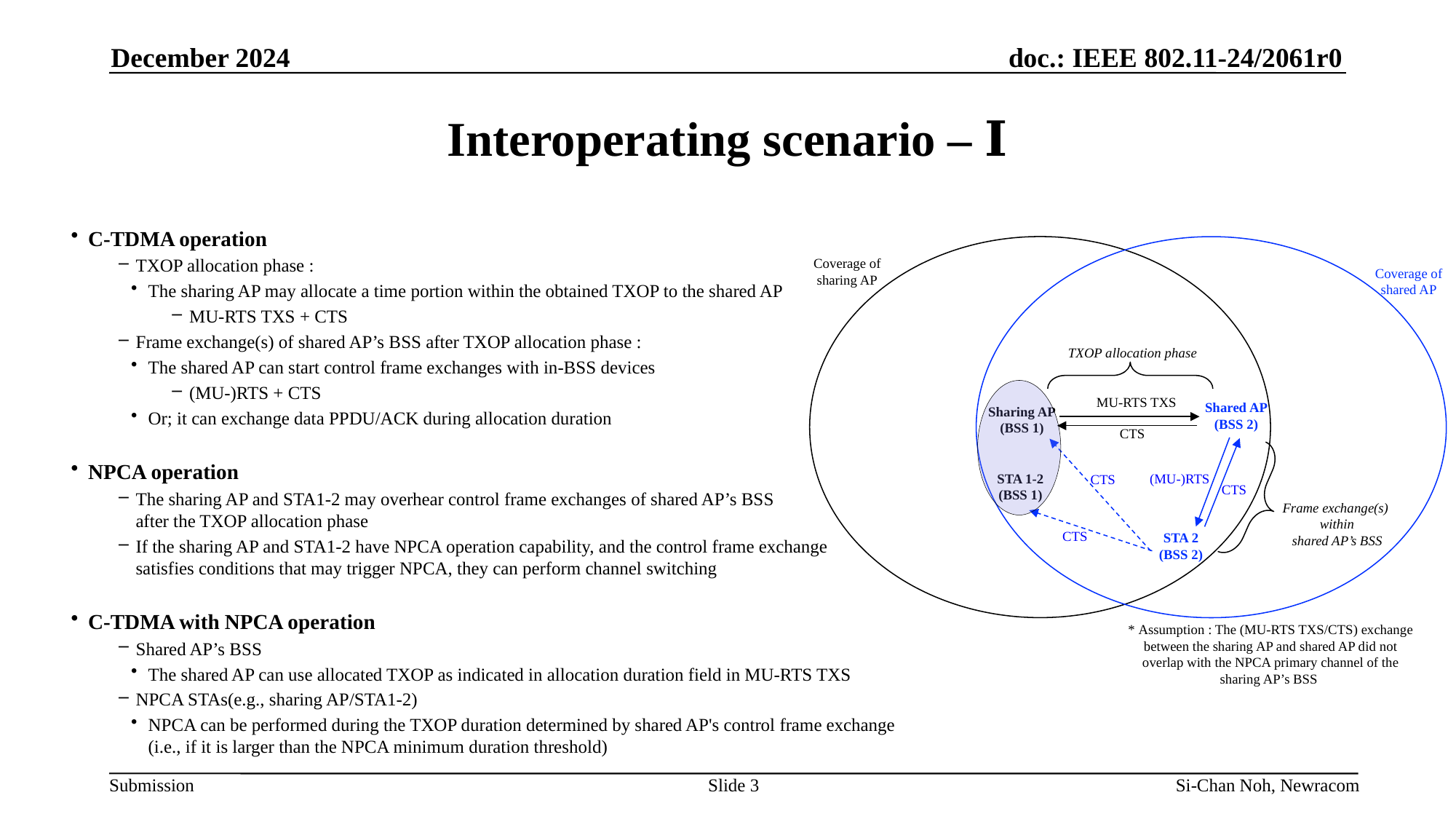

December 2024
# Interoperating scenario – Ⅰ

C-TDMA operation
TXOP allocation phase :
The sharing AP may allocate a time portion within the obtained TXOP to the shared AP
MU-RTS TXS + CTS
Frame exchange(s) of shared AP’s BSS after TXOP allocation phase :
The shared AP can start control frame exchanges with in-BSS devices
(MU-)RTS + CTS
Or; it can exchange data PPDU/ACK during allocation duration

NPCA operation
The sharing AP and STA1-2 may overhear control frame exchanges of shared AP’s BSS
after the TXOP allocation phase
If the sharing AP and STA1-2 have NPCA operation capability, and the control frame exchange
satisfies conditions that may trigger NPCA, they can perform channel switching

C-TDMA with NPCA operation
Shared AP’s BSS
The shared AP can use allocated TXOP as indicated in allocation duration field in MU-RTS TXS
NPCA STAs(e.g., sharing AP/STA1-2)
NPCA can be performed during the TXOP duration determined by shared AP's control frame exchange
(i.e., if it is larger than the NPCA minimum duration threshold)

Coverage of sharing AP
Coverage of shared AP

TXOP allocation phase

MU-RTS TXS
Shared AP
(BSS 2)
Sharing AP
(BSS 1)
CTS

STA 1-2
(BSS 1)
(MU-)RTS
CTS
CTS
Frame exchange(s)
within
shared AP’s BSS
CTS
STA 2
(BSS 2)
* Assumption : The (MU-RTS TXS/CTS) exchange between the sharing AP and shared AP did not overlap with the NPCA primary channel of the sharing AP’s BSS
Slide 3
Si-Chan Noh, Newracom